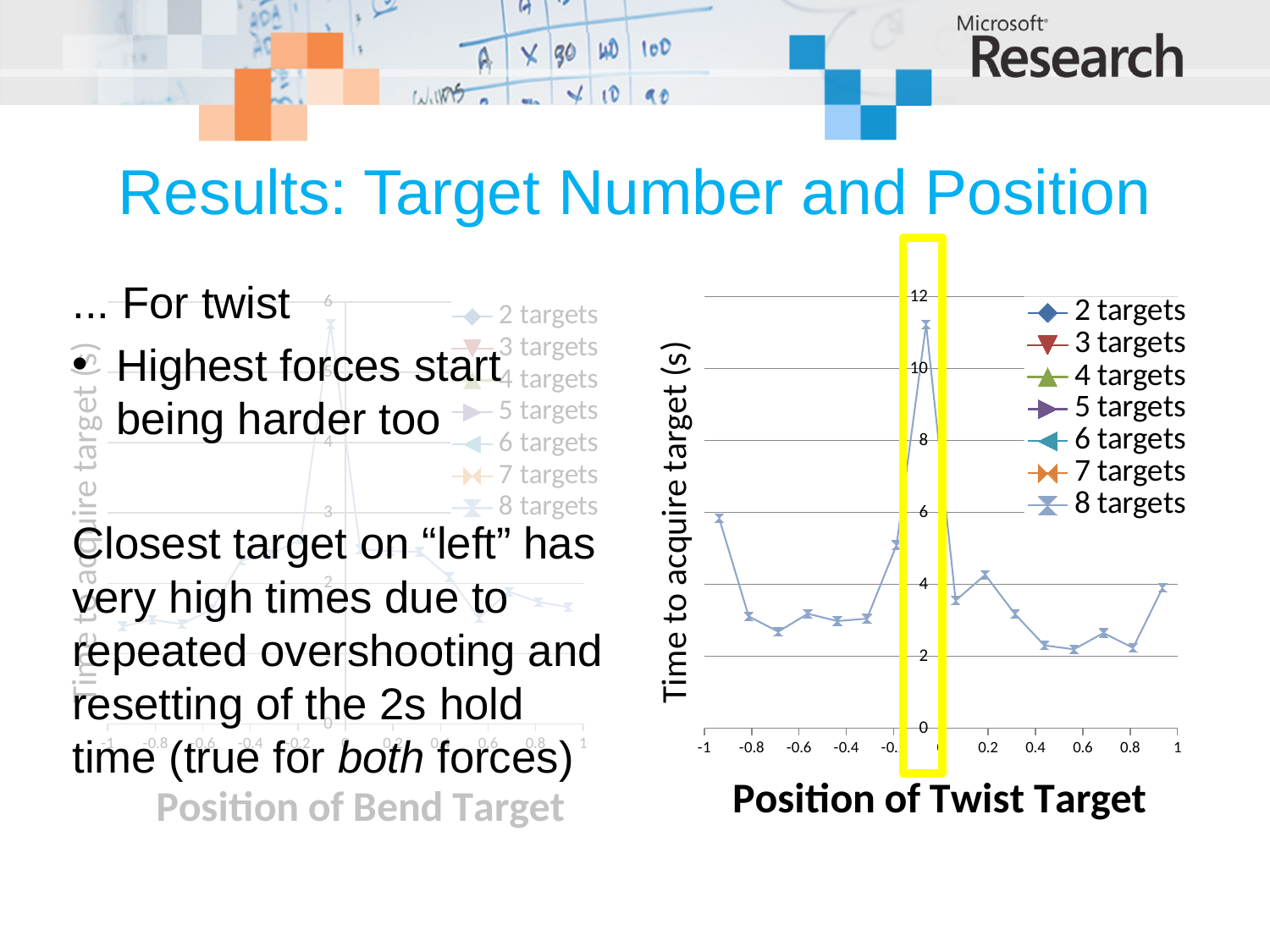

# Results: Target Number and Position

### Chart

| Category |  |  |  |  |  |  |  |
|---|---|---|---|---|---|---|---|
... For twist
Highest forces start being harder too

Closest target on “left” has very high times due to repeated overshooting and resetting of the 2s hold time (true for both forces)

### Chart

| Category |  |  |  |  |  |  |  |
|---|---|---|---|---|---|---|---|